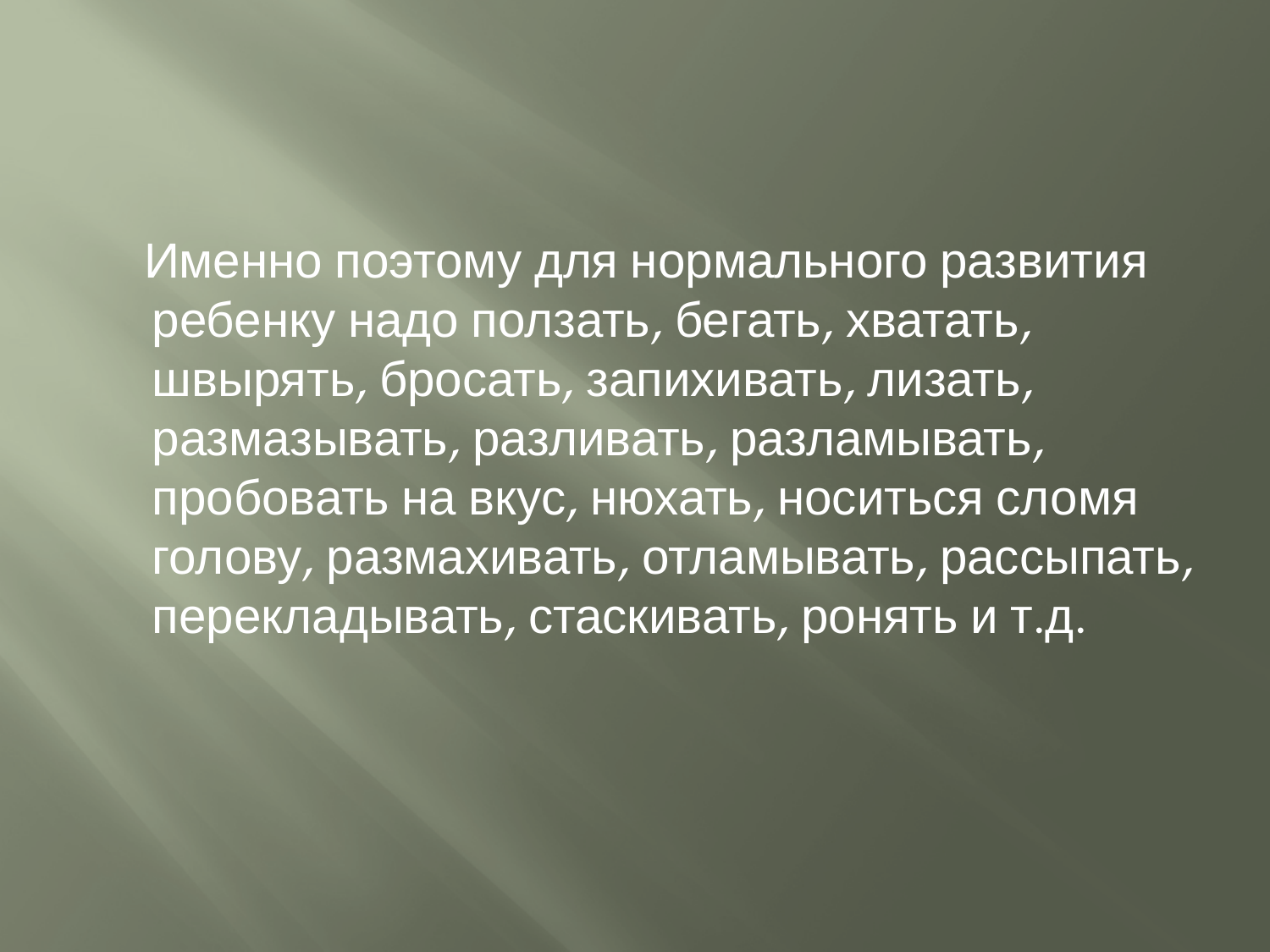

#
    Именно поэтому для нормального развития ребенку надо ползать, бегать, хватать, швырять, бросать, запихивать, лизать, размазывать, разливать, разламывать, пробовать на вкус, нюхать, носиться сломя голову, размахивать, отламывать, рассыпать, перекладывать, стаскивать, ронять и т.д.